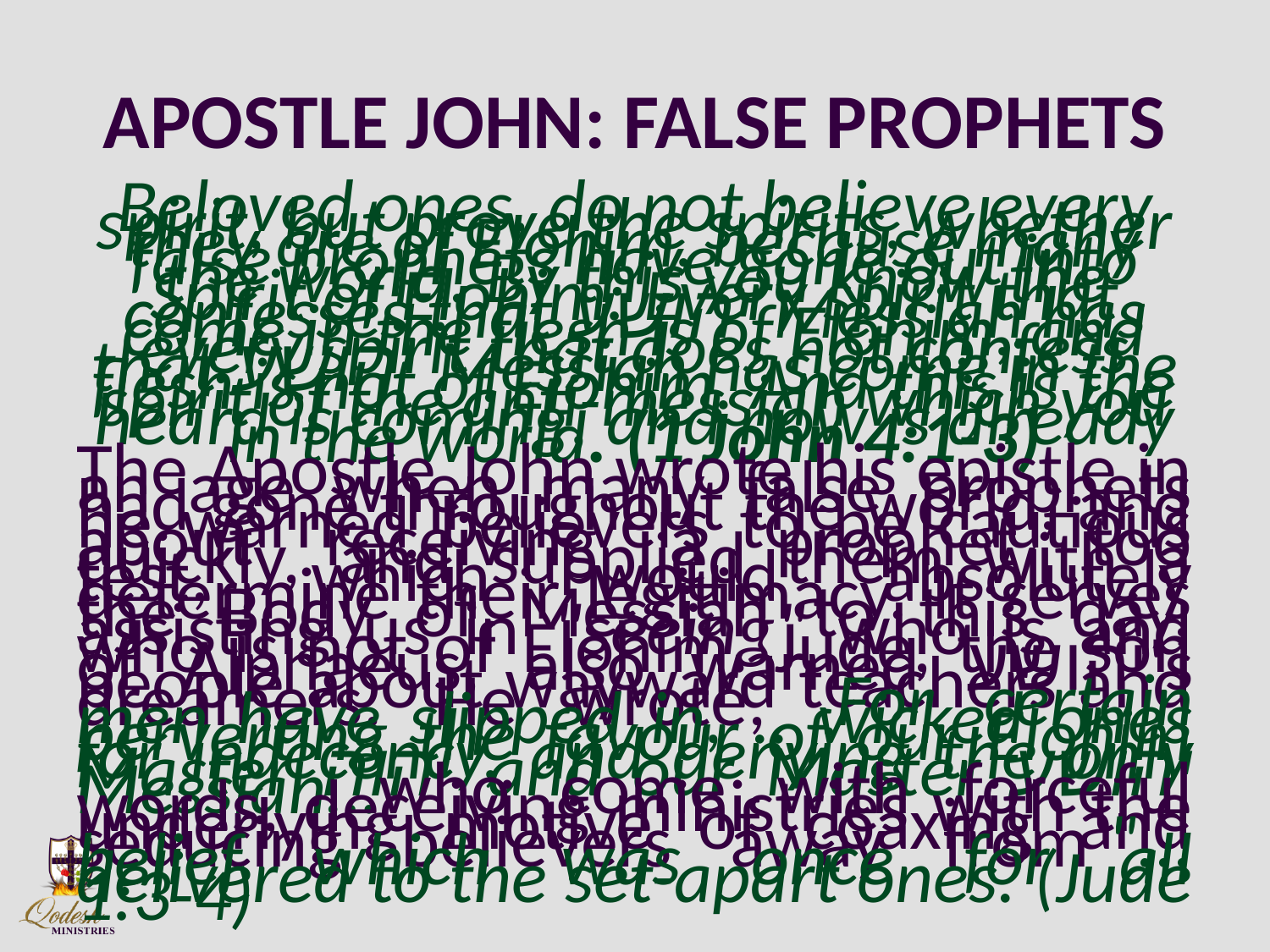

# APOSTLE JOHN: FALSE PROPHETS
Beloved ones, do not believe every spirit, but prove the spirits, whether they are of Elohim, because many false prophets have gone out into the world. By this you know the Spirit of Elohim: Every spirit that confesses that יהושע Messiah has come in the flesh is of Elohim, and every spirit that does not confess that יהושע Messiah has come in the flesh is not of Elohim. And this is the spirit of the anti-messiah which you heard is coming, and now is already in the world. (1 John 4:1-3)
The Apostle John wrote his epistle in an age when many false prophets had gone throughout the world, and he warned believers to be cautious about receiving a prophet too quickly, and supplied them with a test, which would absolutely determine their legitimacy. It serves the Body of Messiah to this day, assisting us in "seeing" who is and who is not of Elohim. Jude, the son of Alphaeus, also warned יהושע's people about wayward teachers and dreamers. He wrote,  For certain men have slipped in, .. wicked ones perverting the favour of our Elohim for indecency, and denying the only Master יהוה and our Master יהושע Messiah…who come with forceful words, deceiving ministries with the underlying motive of coaxing and seducing believers away from "... belief which was once for all delivered to the set-apart ones. (Jude 1:3-4)